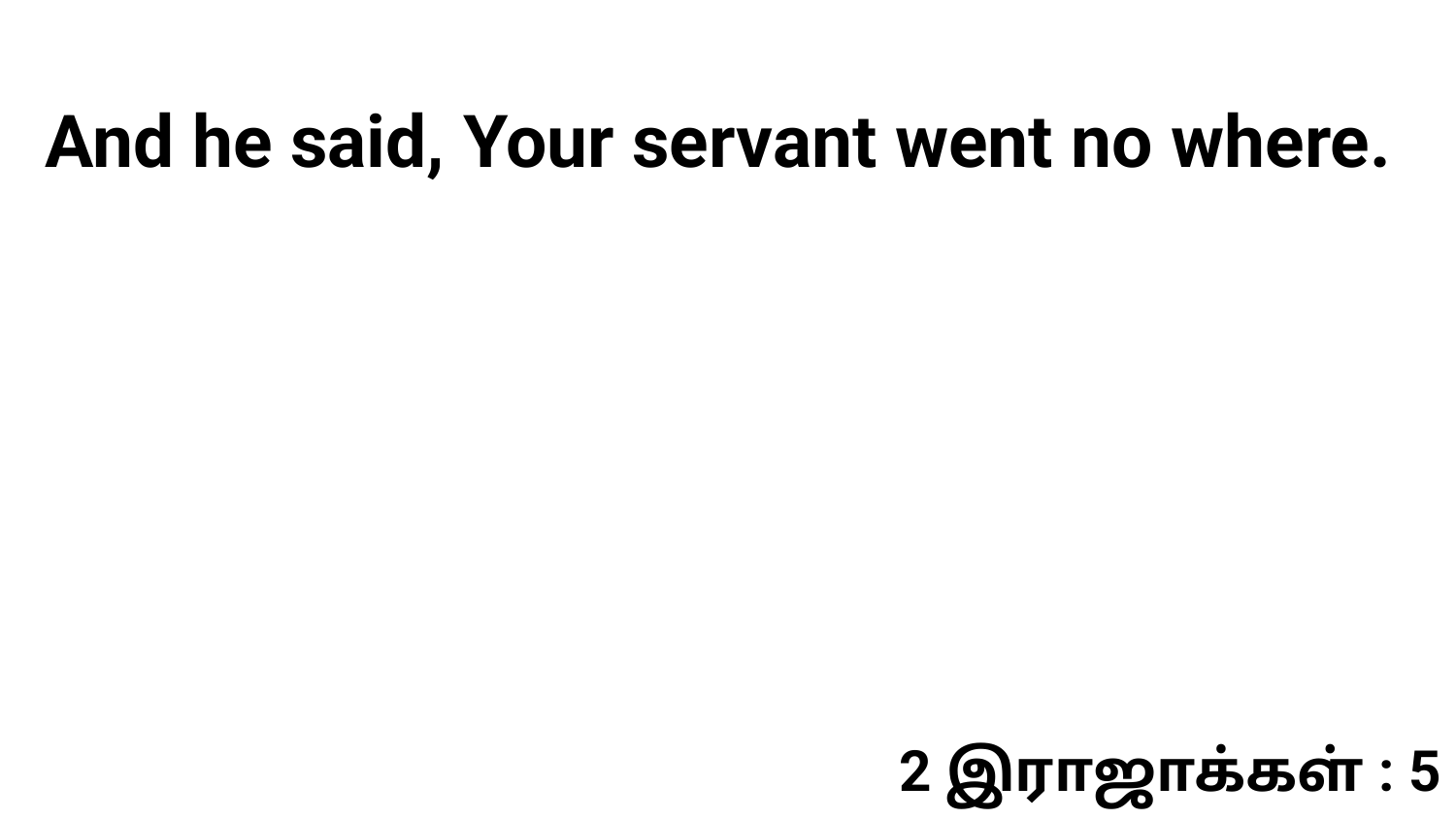

And he said, Your servant went no where.
2 இராஜாக்கள் : 5